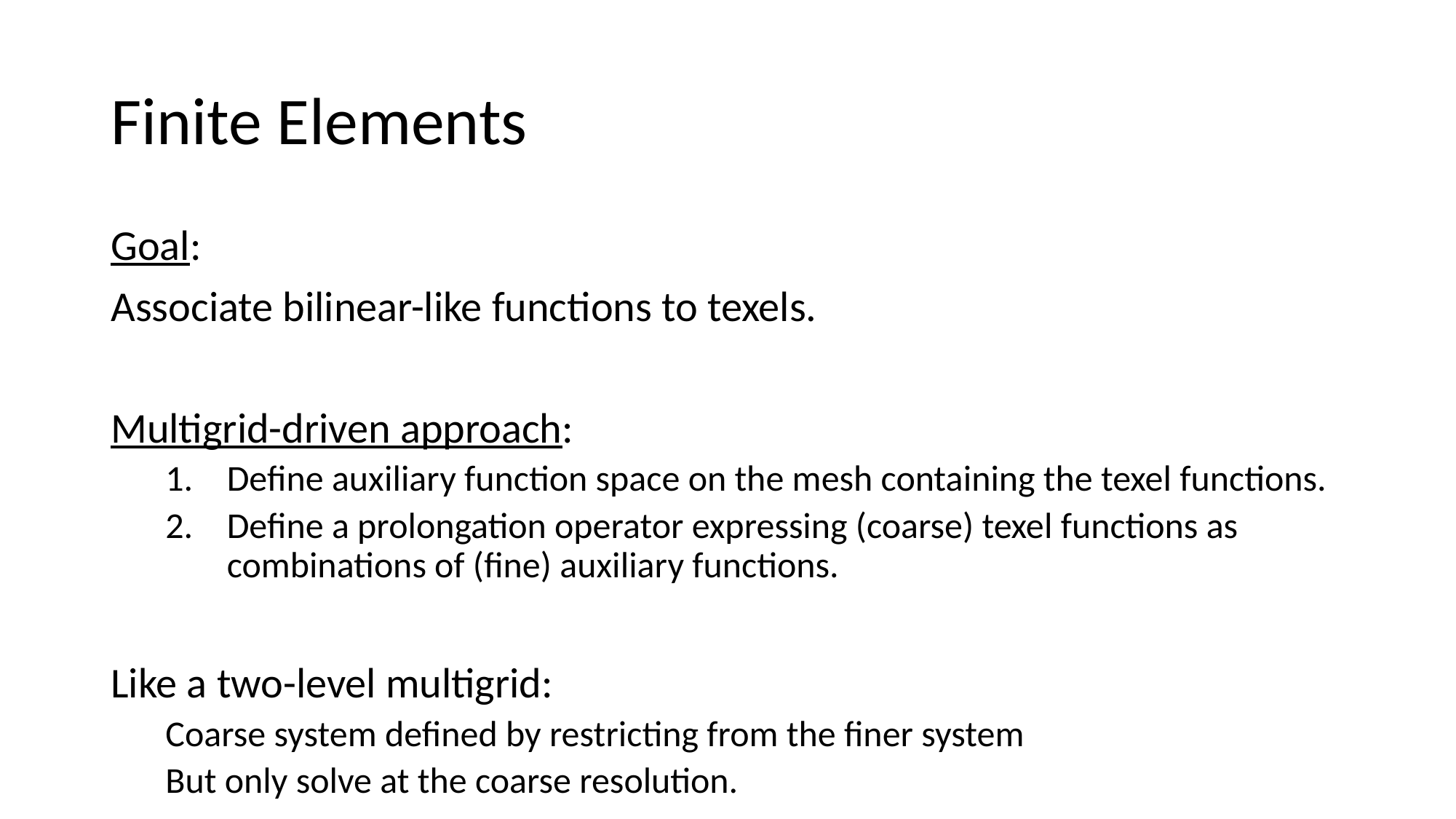

# Finite Elements
Goal:
Associate bilinear-like functions to texels.

Multigrid-driven approach:
Define auxiliary function space on the mesh containing the texel functions.
Define a prolongation operator expressing (coarse) texel functions as combinations of (fine) auxiliary functions.

Like a two-level multigrid:
Coarse system defined by restricting from the finer system
But only solve at the coarse resolution.